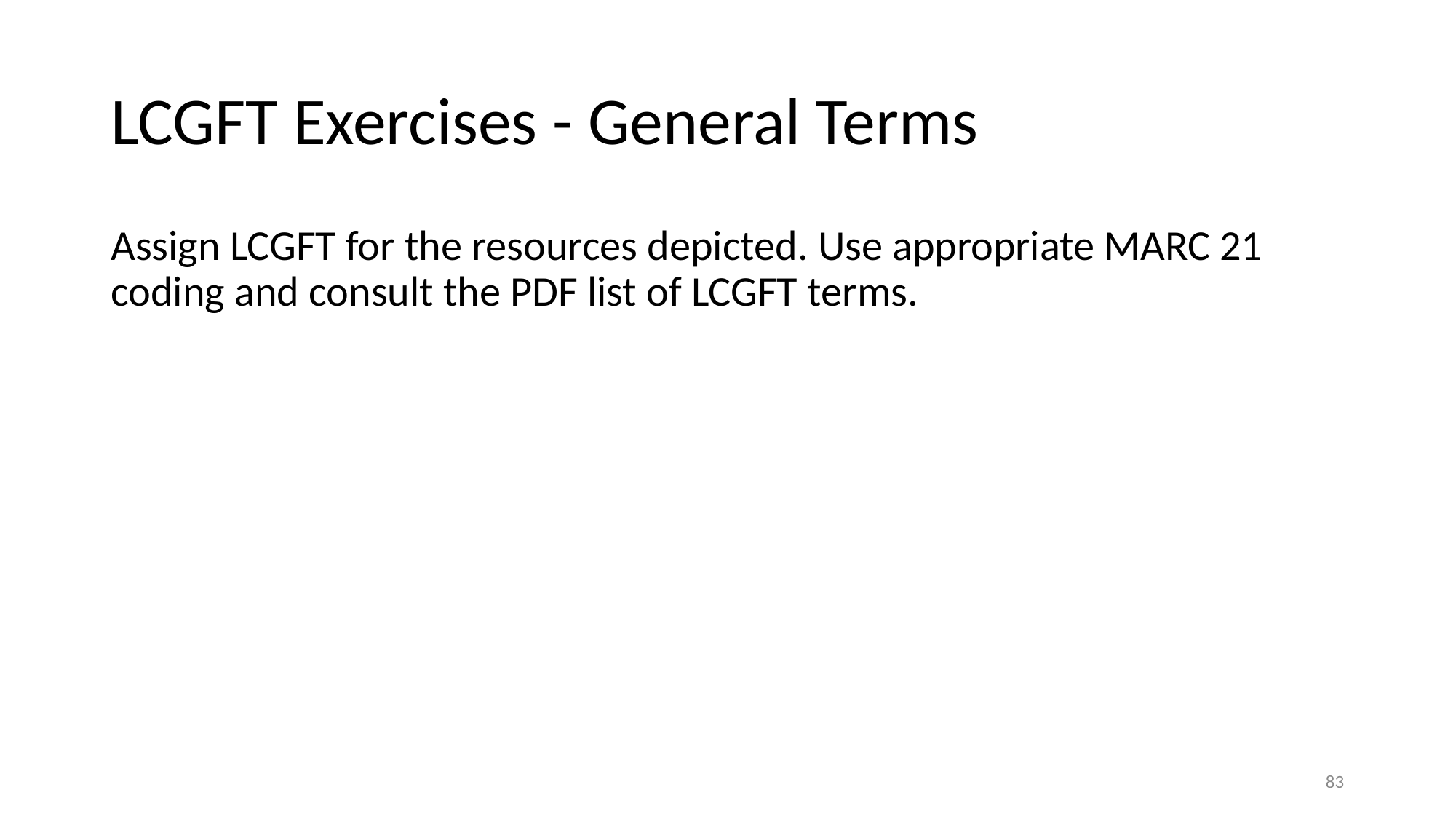

# LCGFT Exercises - General Terms
Assign LCGFT for the resources depicted. Use appropriate MARC 21 coding and consult the PDF list of LCGFT terms.

83